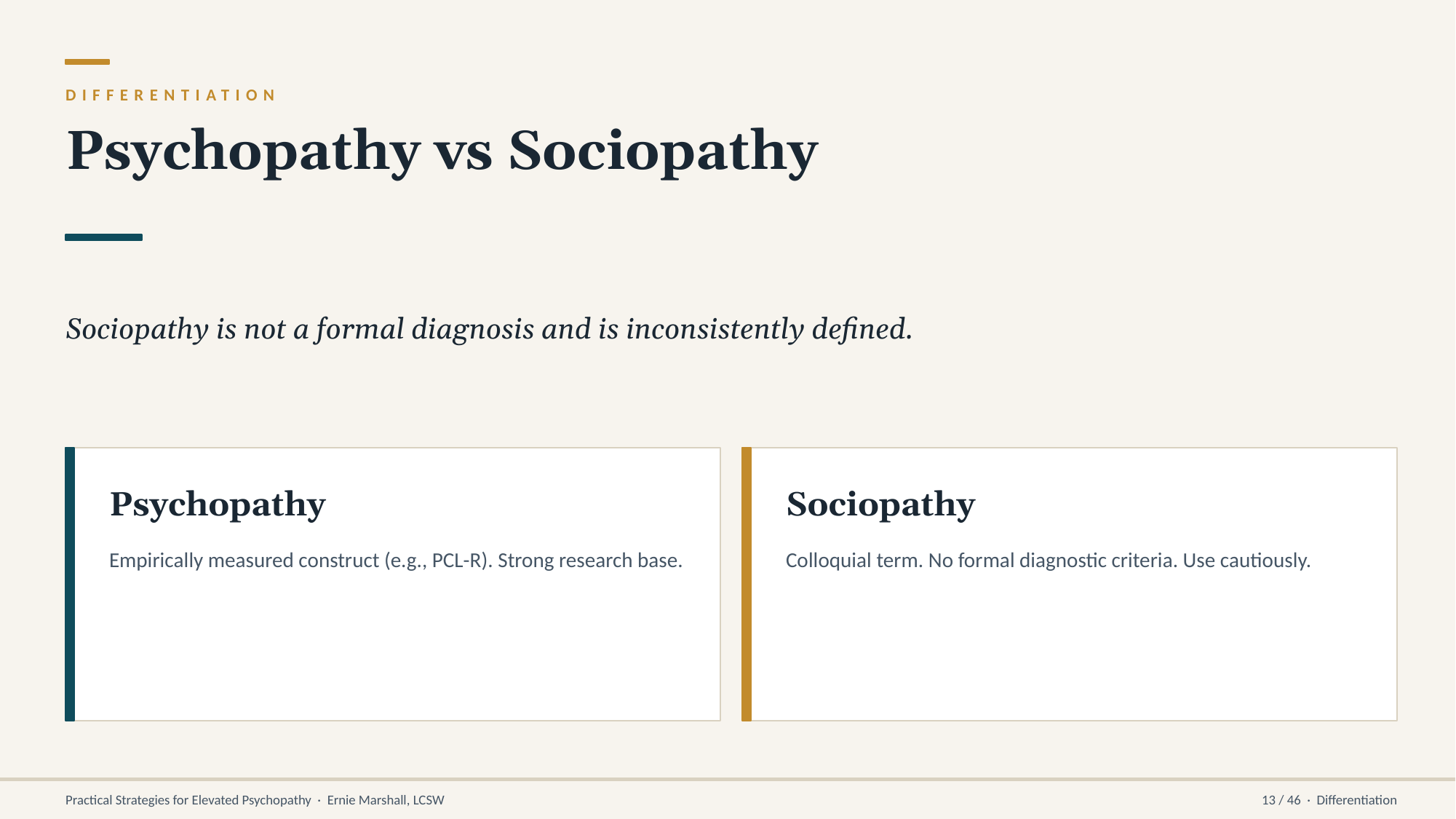

DIFFERENTIATION
Psychopathy vs Sociopathy

Sociopathy is not a formal diagnosis and is inconsistently defined.

Psychopathy
Sociopathy
Empirically measured construct (e.g., PCL-R). Strong research base.
Colloquial term. No formal diagnostic criteria. Use cautiously.

Practical Strategies for Elevated Psychopathy  ·  Ernie Marshall, LCSW
13 / 46  ·  Differentiation